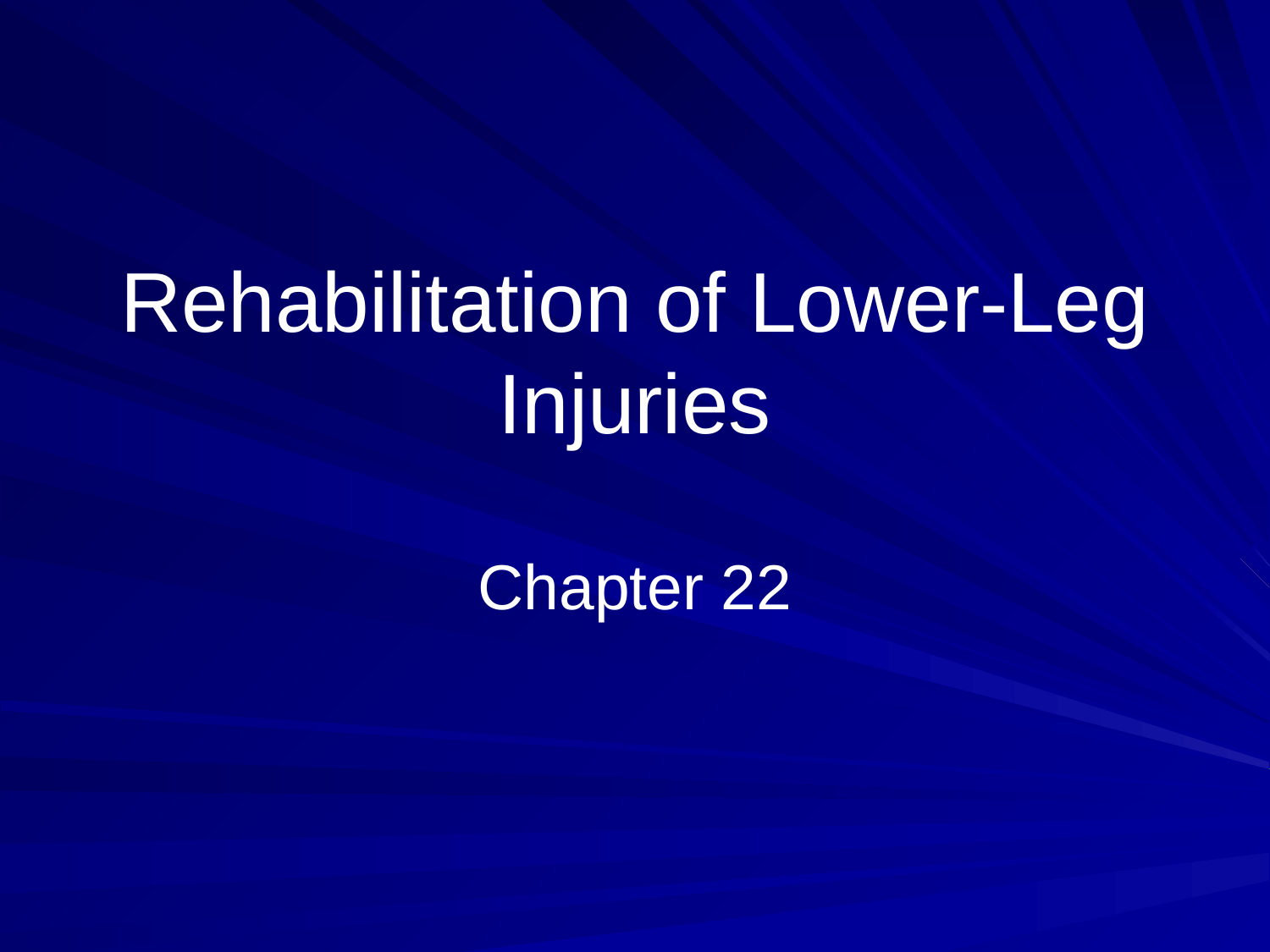

# Rehabilitation of Lower-Leg Injuries
Chapter 22